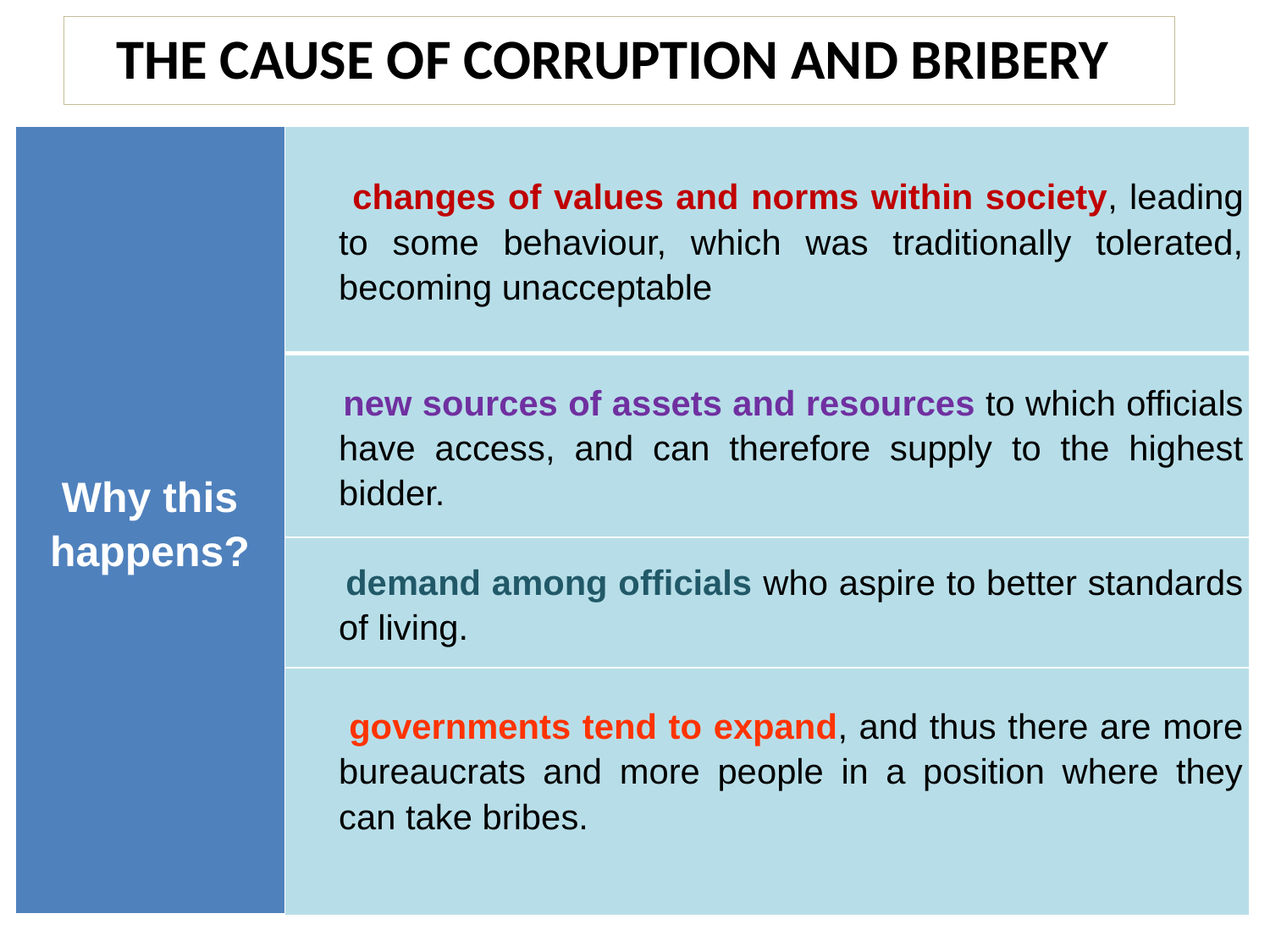

# THE CAUSE OF CORRUPTION AND BRIBERY
| Why this happens? | changes of values and norms within society, leading to some behaviour, which was traditionally tolerated, becoming unacceptable |
| --- | --- |
|  | new sources of assets and resources to which officials have access, and can therefore supply to the highest bidder. |
|  | demand among officials who aspire to better standards of living. |
|  | governments tend to expand, and thus there are more bureaucrats and more people in a position where they can take bribes. |